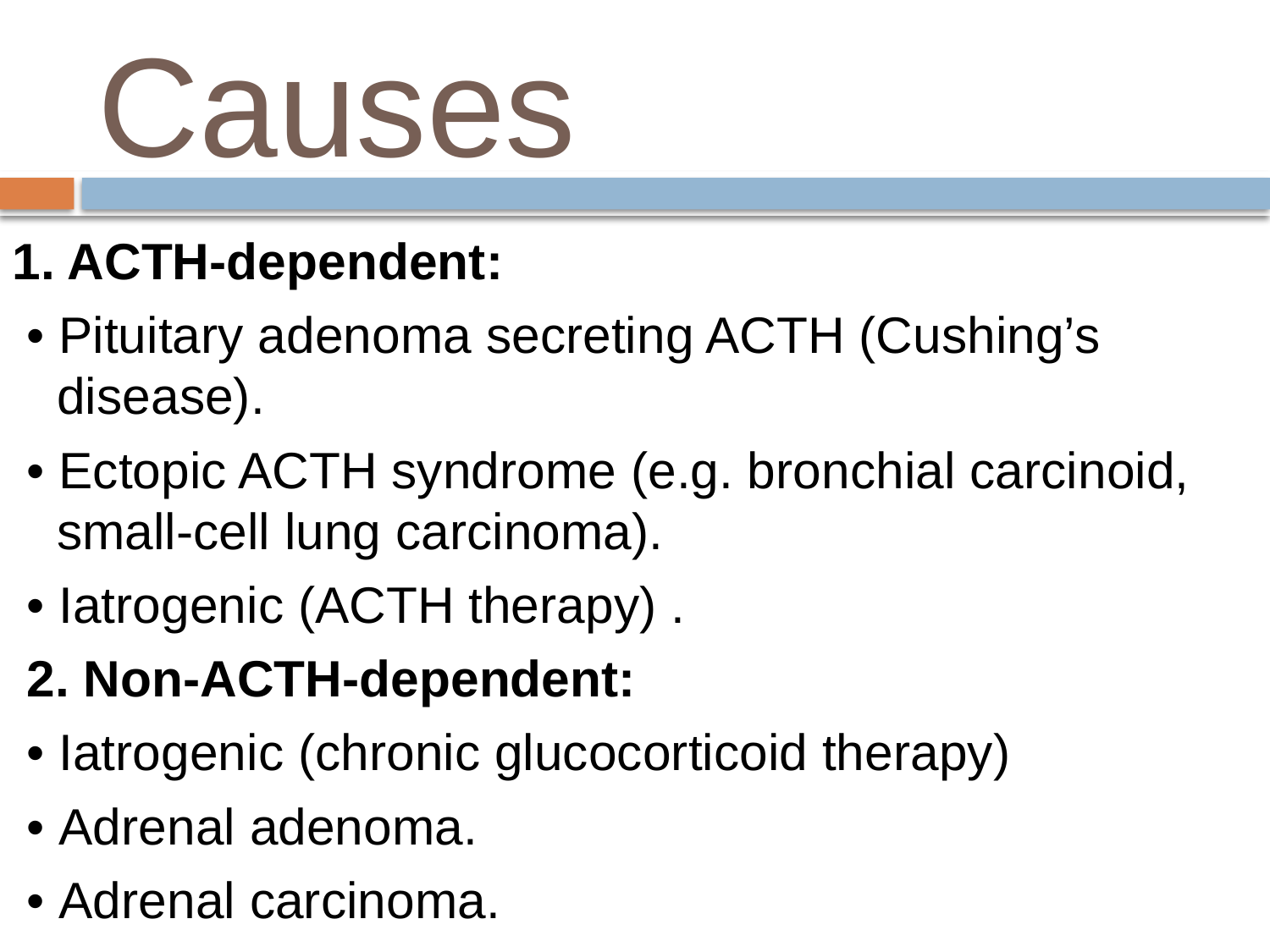

# Causes
1. ACTH-dependent:
 • Pituitary adenoma secreting ACTH (Cushing’s disease).
 • Ectopic ACTH syndrome (e.g. bronchial carcinoid, small-cell lung carcinoma).
 • Iatrogenic (ACTH therapy) .
 2. Non-ACTH-dependent:
 • Iatrogenic (chronic glucocorticoid therapy)
 • Adrenal adenoma.
 • Adrenal carcinoma.